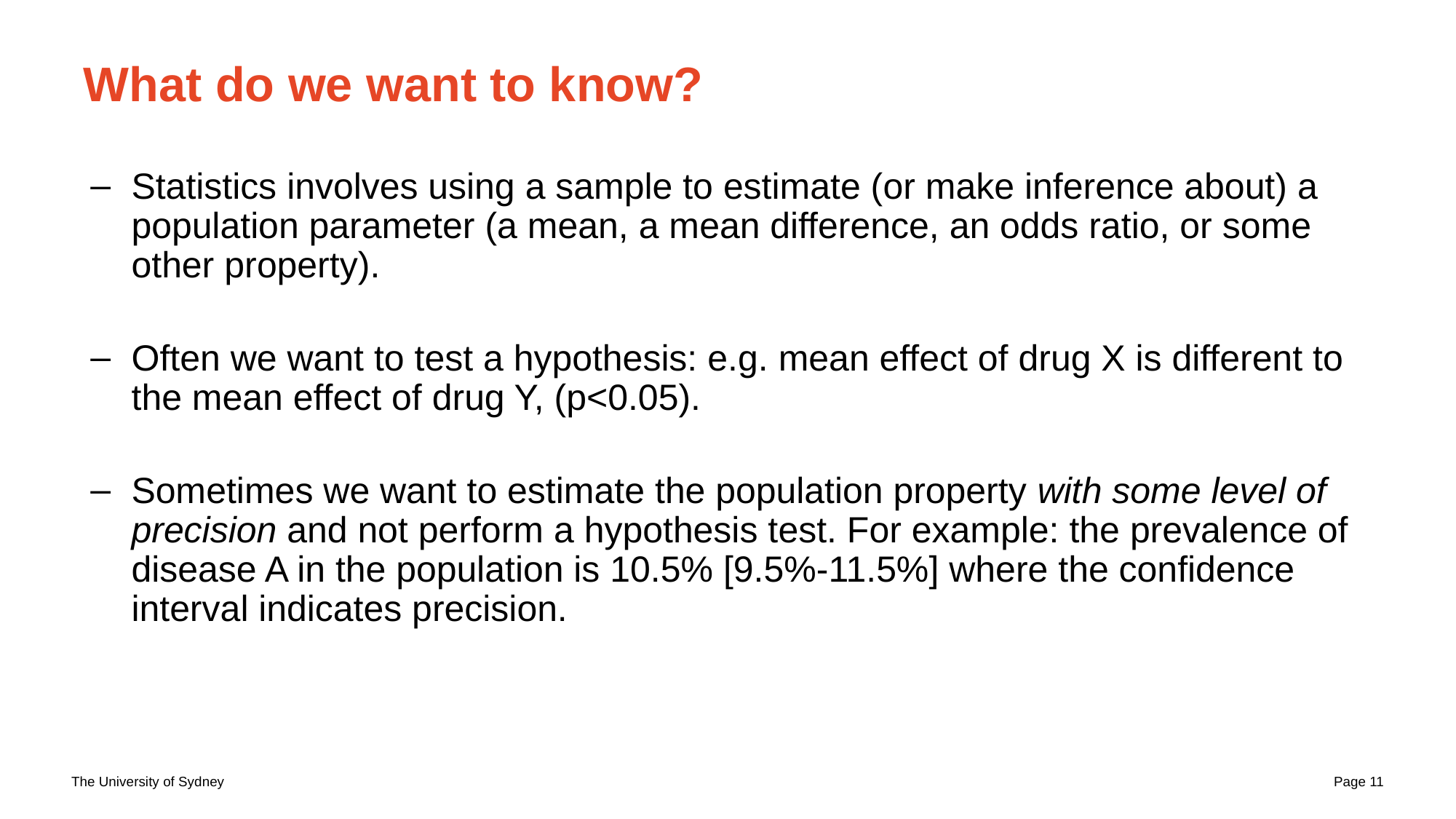

# What do we want to know?
Statistics involves using a sample to estimate (or make inference about) a population parameter (a mean, a mean difference, an odds ratio, or some other property).

Often we want to test a hypothesis: e.g. mean effect of drug X is different to the mean effect of drug Y, (p<0.05).

Sometimes we want to estimate the population property with some level of precision and not perform a hypothesis test. For example: the prevalence of disease A in the population is 10.5% [9.5%-11.5%] where the confidence interval indicates precision.